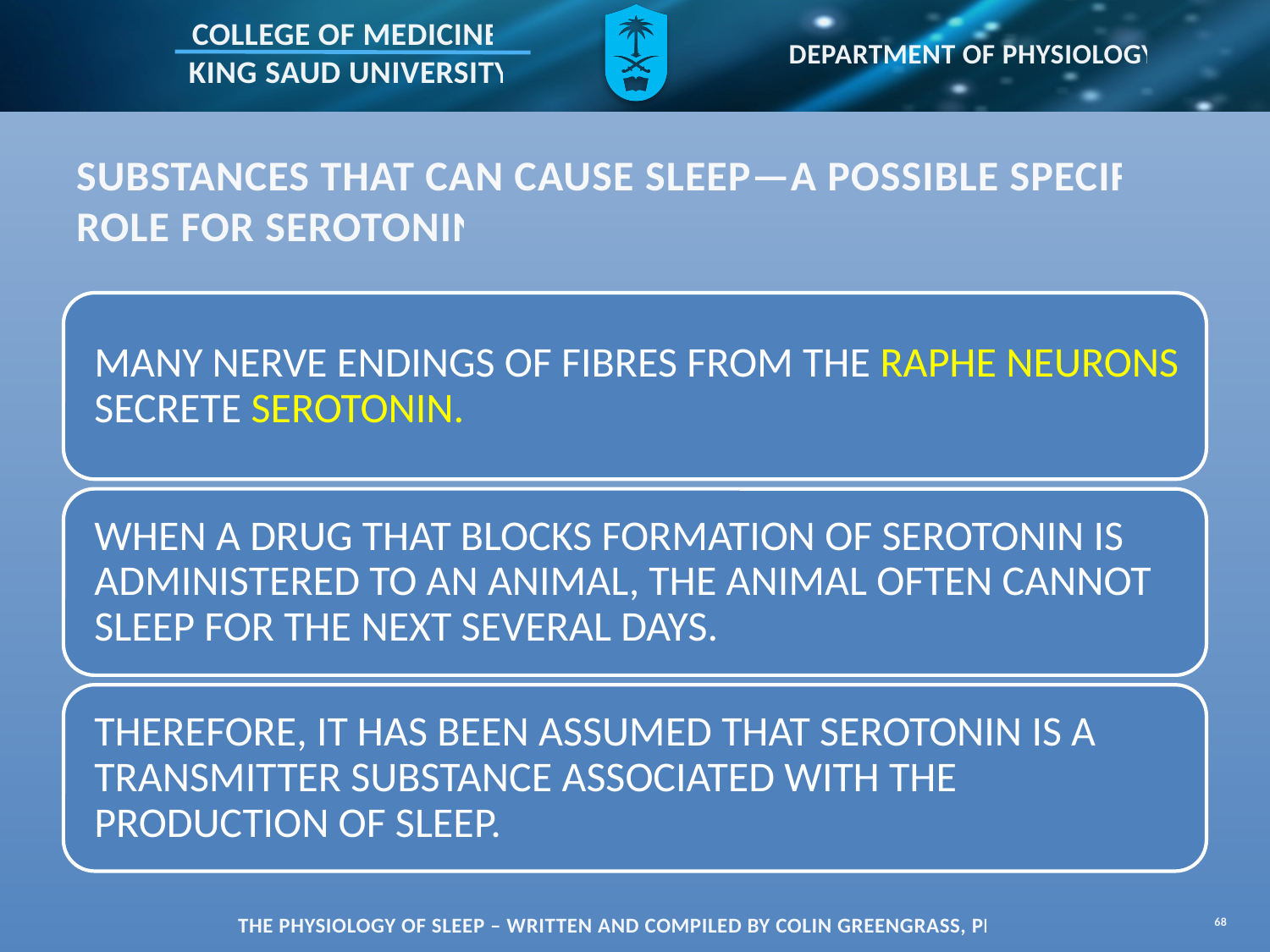

# SUBSTANCES THAT CAN CAUSE SLEEP—A POSSIBLE SPECIFIC ROLE FOR SEROTONIN
MANY NERVE ENDINGS OF FIBRES FROM THE RAPHE NEURONS SECRETE SEROTONIN.
WHEN A DRUG THAT BLOCKS FORMATION OF SEROTONIN IS ADMINISTERED TO AN ANIMAL, THE ANIMAL OFTEN CANNOT SLEEP FOR THE NEXT SEVERAL DAYS.
THEREFORE, IT HAS BEEN ASSUMED THAT SEROTONIN IS A TRANSMITTER SUBSTANCE ASSOCIATED WITH THE PRODUCTION OF SLEEP.